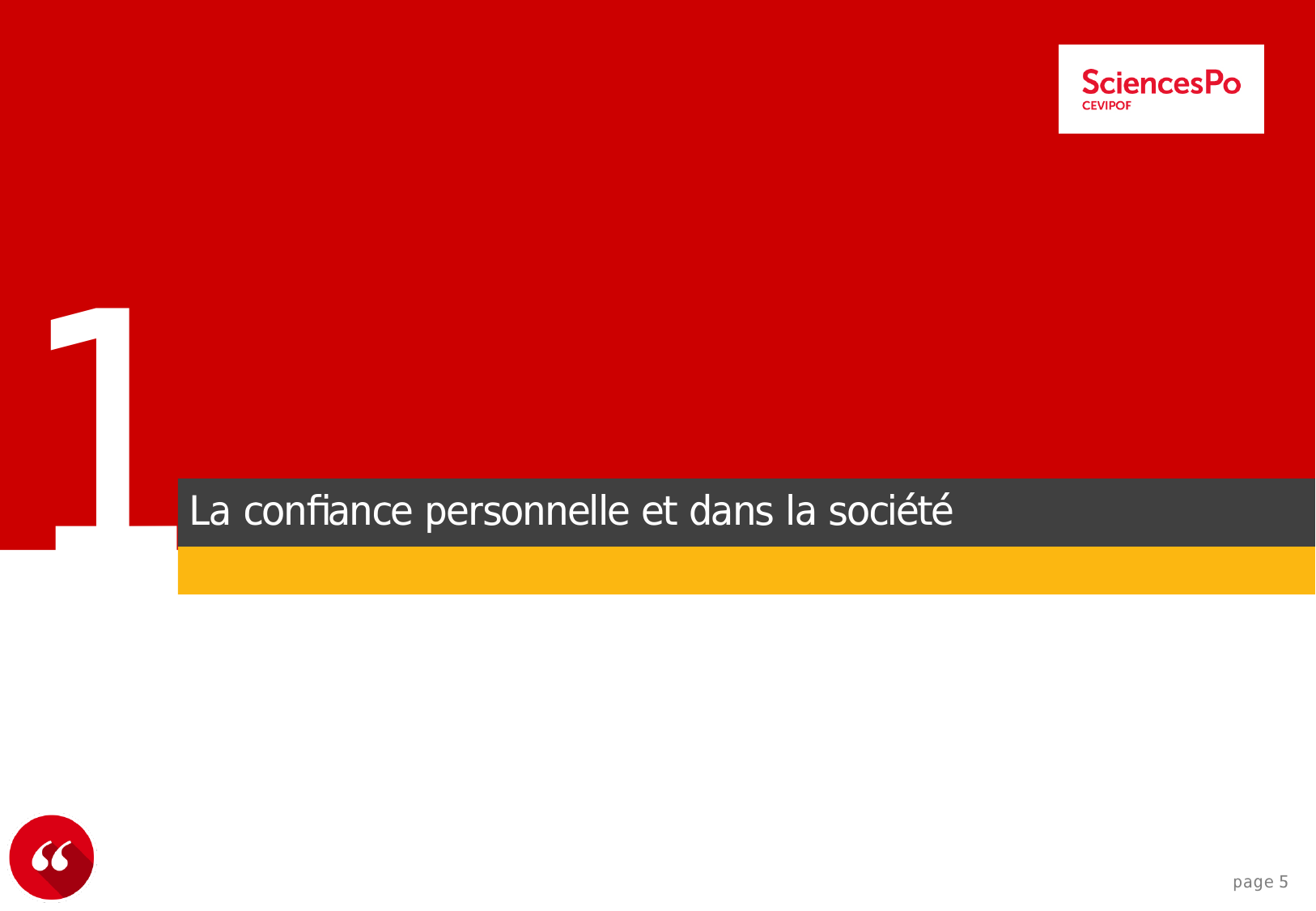

1
La confiance personnelle et dans la société